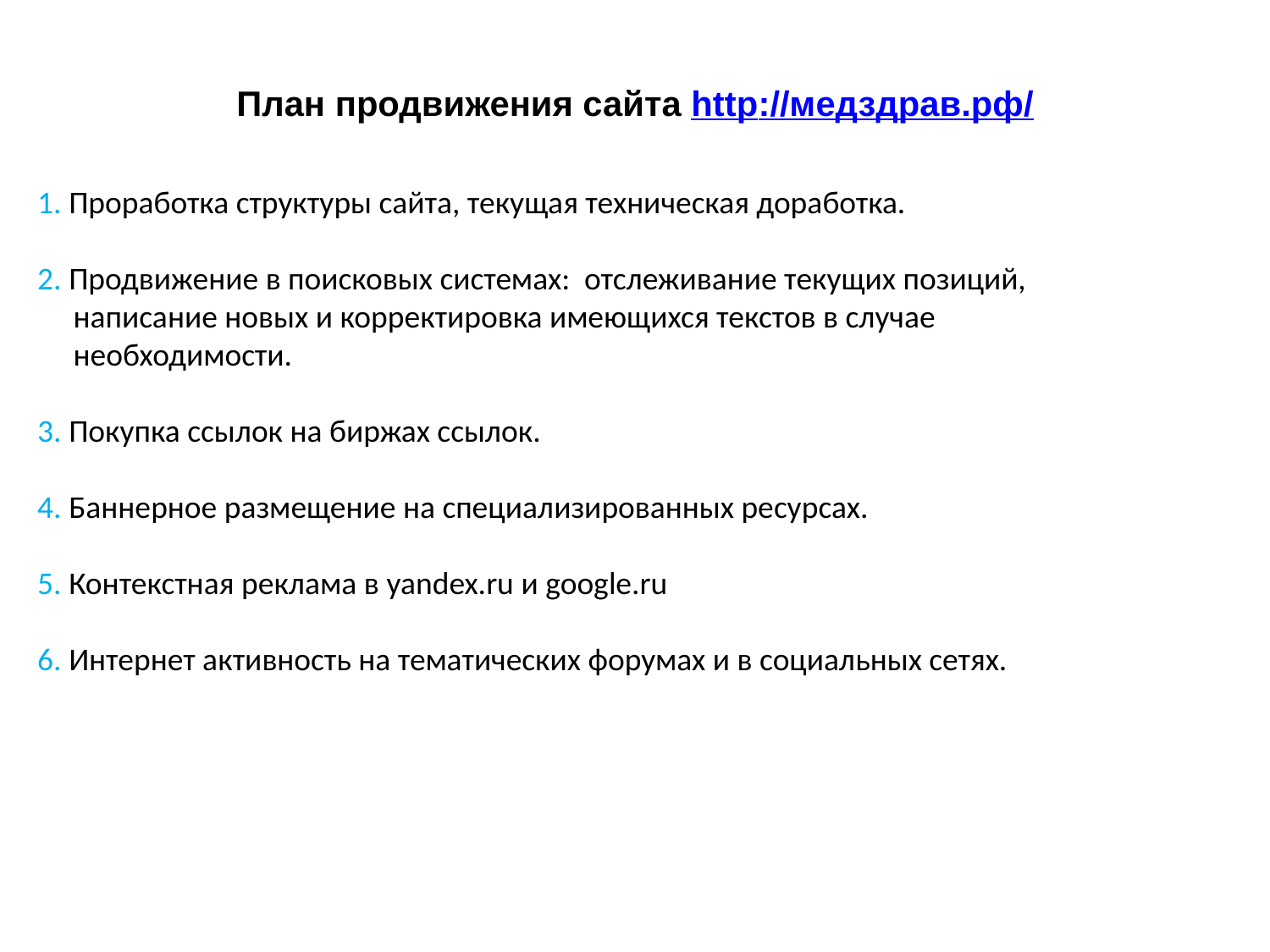

План продвижения сайта http://медздрав.рф/
1. Проработка структуры сайта, текущая техническая доработка.

2. Продвижение в поисковых системах:  отслеживание текущих позиций,
     написание новых и корректировка имеющихся текстов в случае
     необходимости.

3. Покупка ссылок на биржах ссылок.

4. Баннерное размещение на специализированных ресурсах.

5. Контекстная реклама в yandex.ru и google.ru

6. Интернет активность на тематических форумах и в социальных сетях.